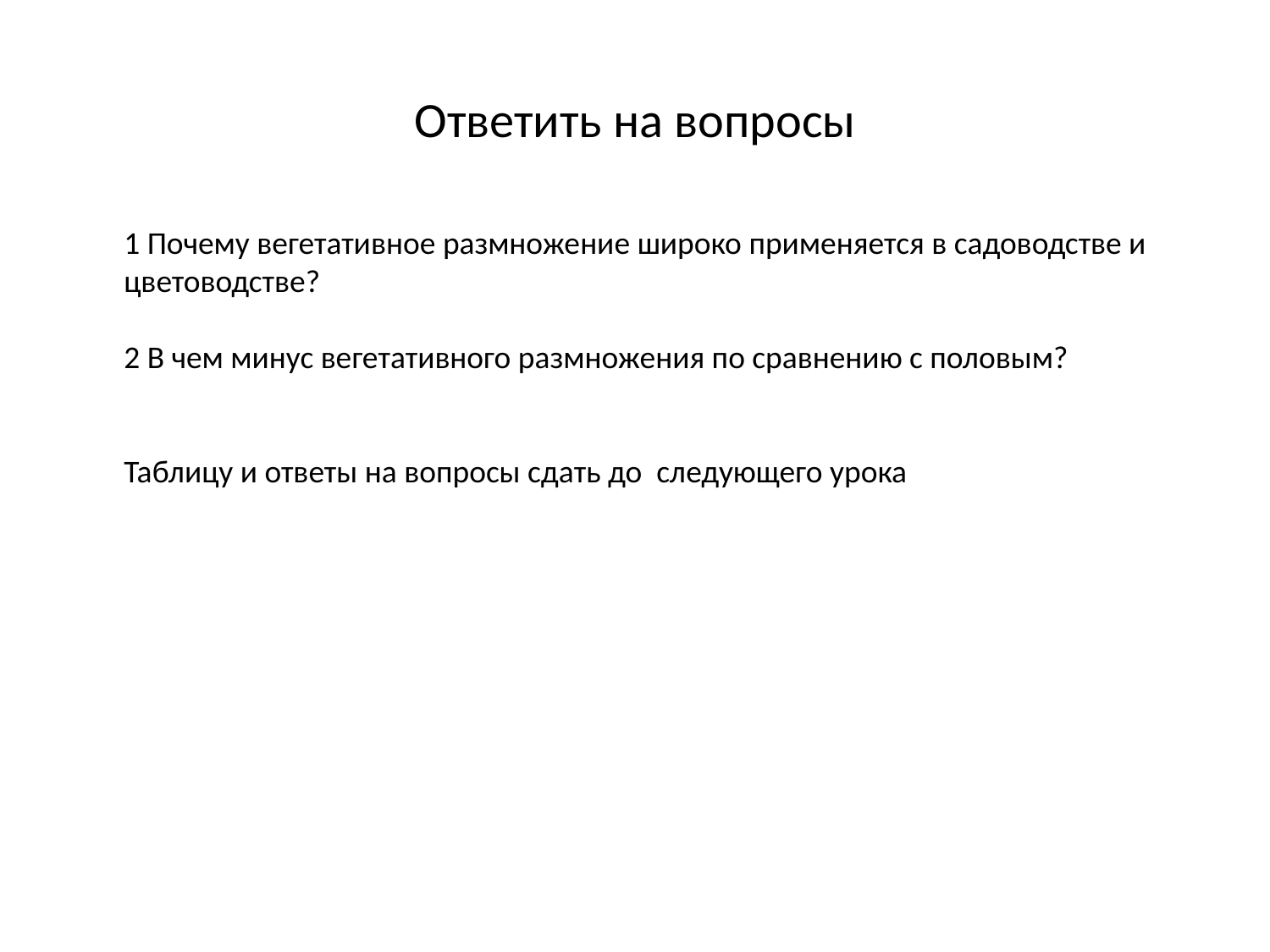

# Ответить на вопросы
1 Почему вегетативное размножение широко применяется в садоводстве и
цветоводстве?

2 В чем минус вегетативного размножения по сравнению с половым?

Таблицу и ответы на вопросы сдать до  следующего урока